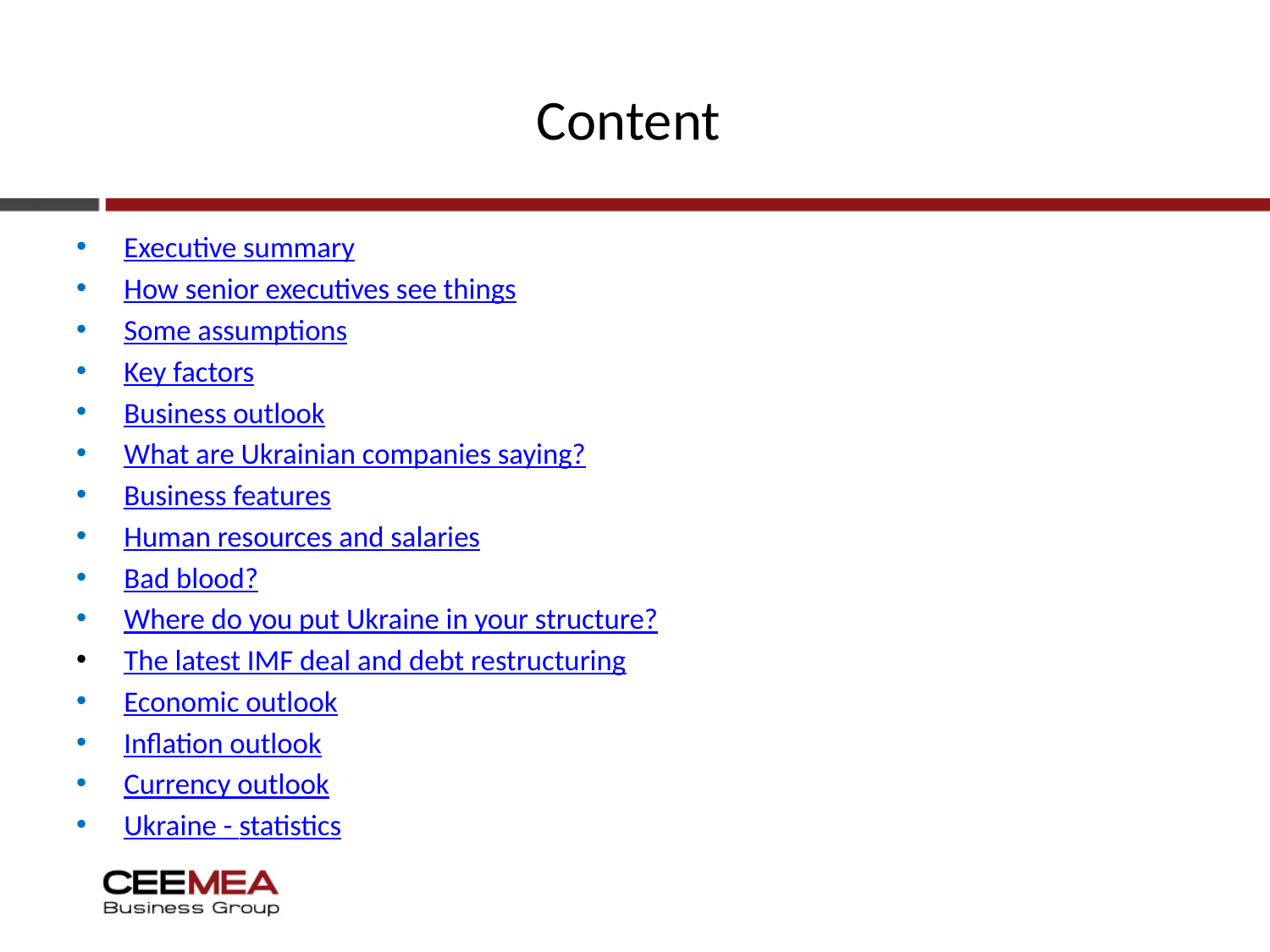

# Content
Executive summary
How senior executives see things
Some assumptions
Key factors
Business outlook
What are Ukrainian companies saying?
Business features
Human resources and salaries
Bad blood?
Where do you put Ukraine in your structure?
The latest IMF deal and debt restructuring
Economic outlook
Inflation outlook
Currency outlook
Ukraine - statistics